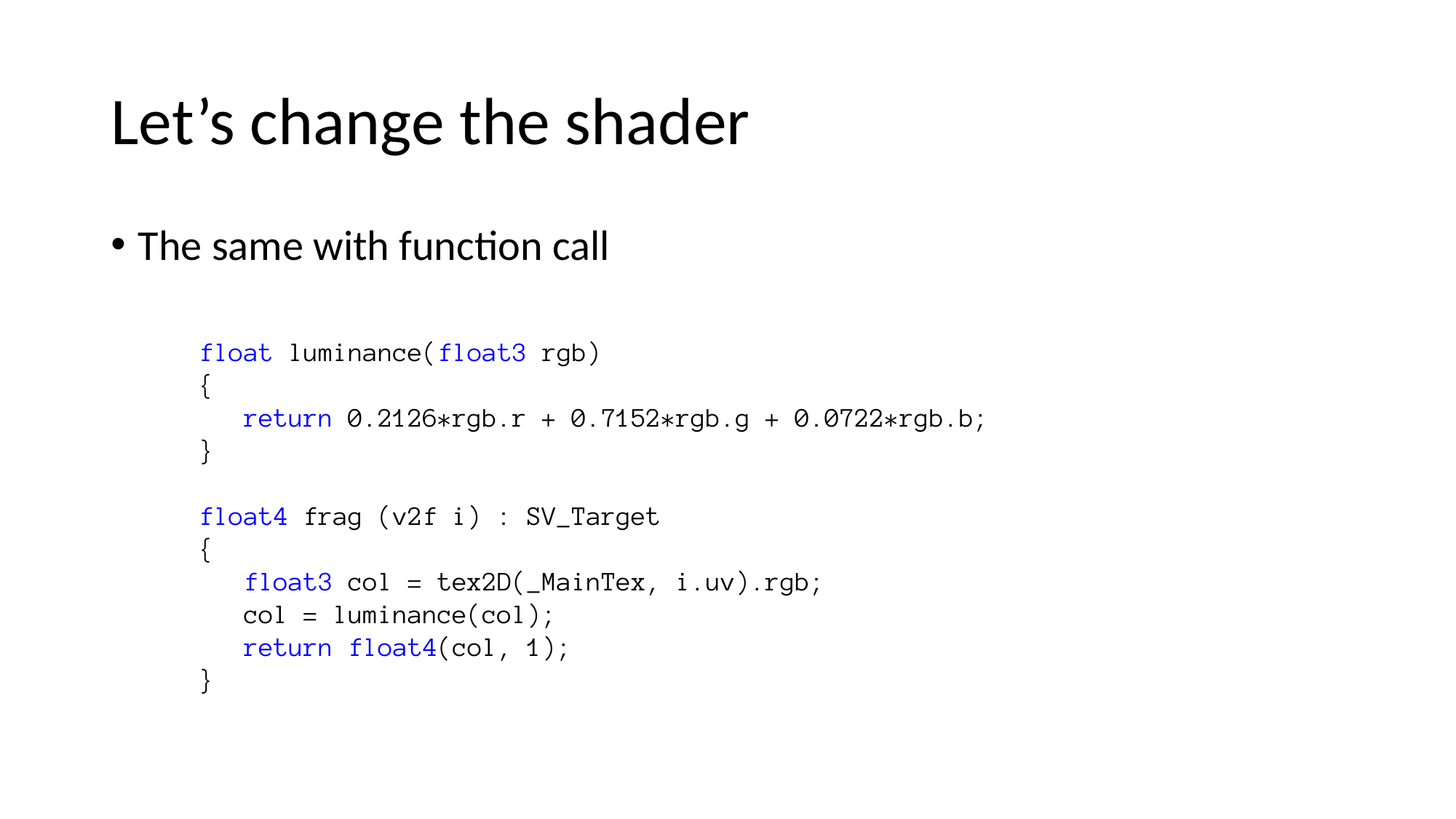

# Let’s change the shader
The same with function call

float luminance(float3 rgb)
{
   return 0.2126*rgb.r + 0.7152*rgb.g + 0.0722*rgb.b;
}

float4 frag (v2f i) : SV_Target
{
   float3 col = tex2D(_MainTex, i.uv).rgb;
   col = luminance(col);
   return float4(col, 1);
}